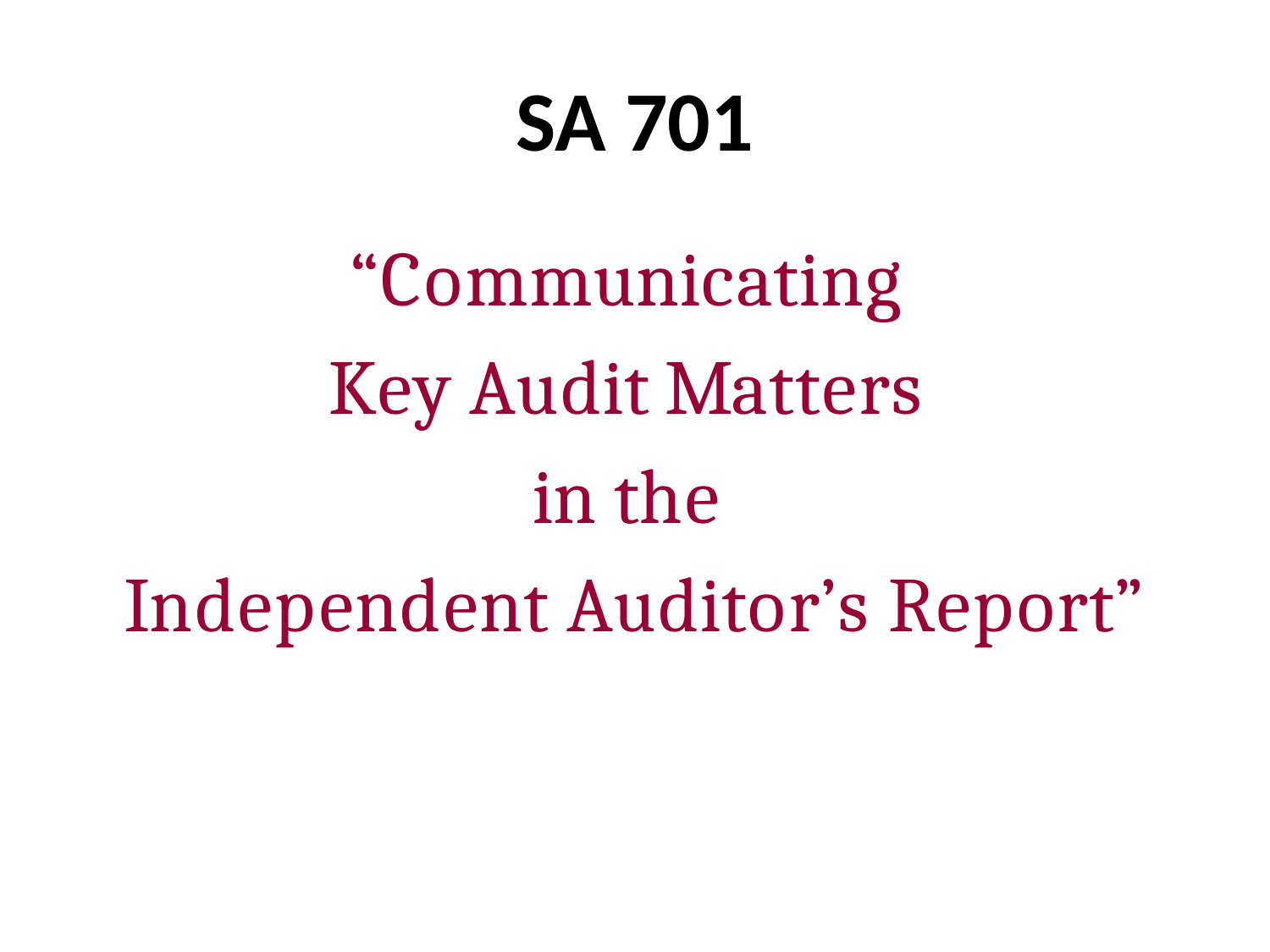

# SA 701
“Communicating
Key Audit Matters
in the
Independent Auditor’s Report”